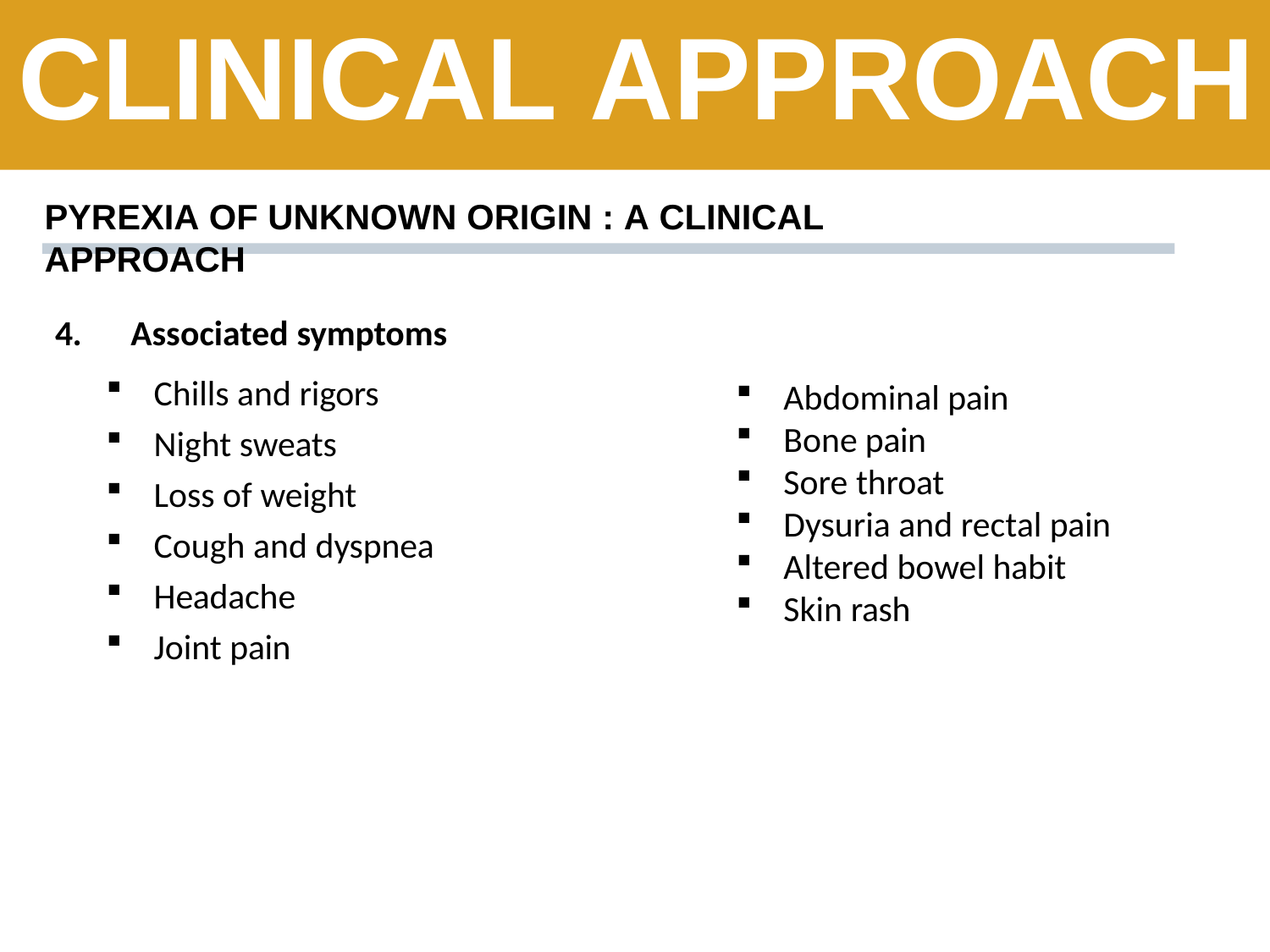

# CLINICAL APPROACH
PYREXIA OF UNKNOWN ORIGIN : A CLINICAL APPROACH
4.	Associated symptoms

Chills and rigors
Night sweats
Loss of weight
Cough and dyspnea
Headache
Joint pain
Abdominal pain
Bone pain
Sore throat
Dysuria and rectal pain
Altered bowel habit
Skin rash